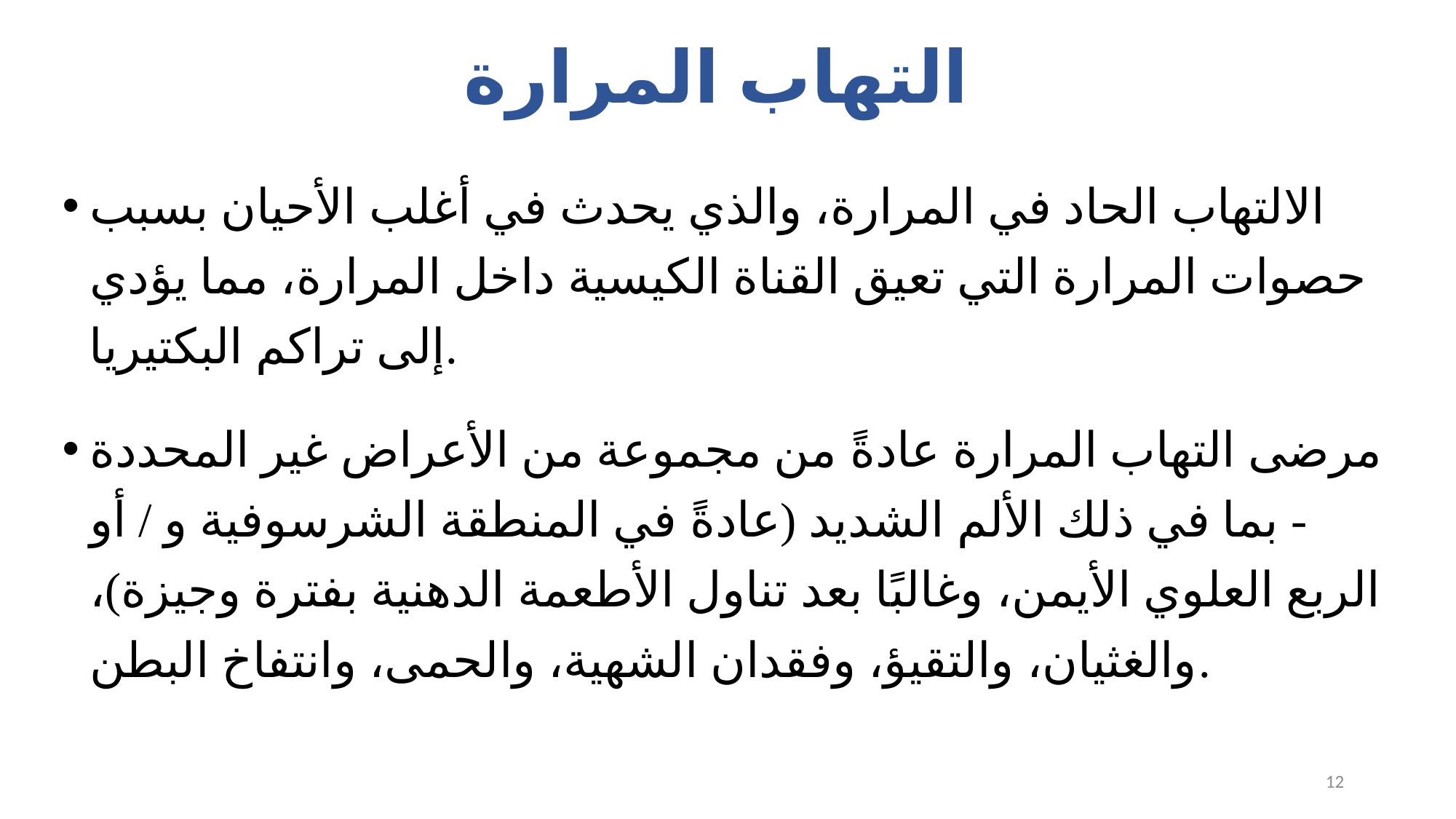

# التهاب المرارة
الالتهاب الحاد في المرارة، والذي يحدث في أغلب الأحيان بسبب حصوات المرارة التي تعيق القناة الكيسية داخل المرارة، مما يؤدي إلى تراكم البكتيريا.
مرضى التهاب المرارة عادةً من مجموعة من الأعراض غير المحددة - بما في ذلك الألم الشديد (عادةً في المنطقة الشرسوفية و / أو الربع العلوي الأيمن، وغالبًا بعد تناول الأطعمة الدهنية بفترة وجيزة)، والغثيان، والتقيؤ، وفقدان الشهية، والحمى، وانتفاخ البطن.

12